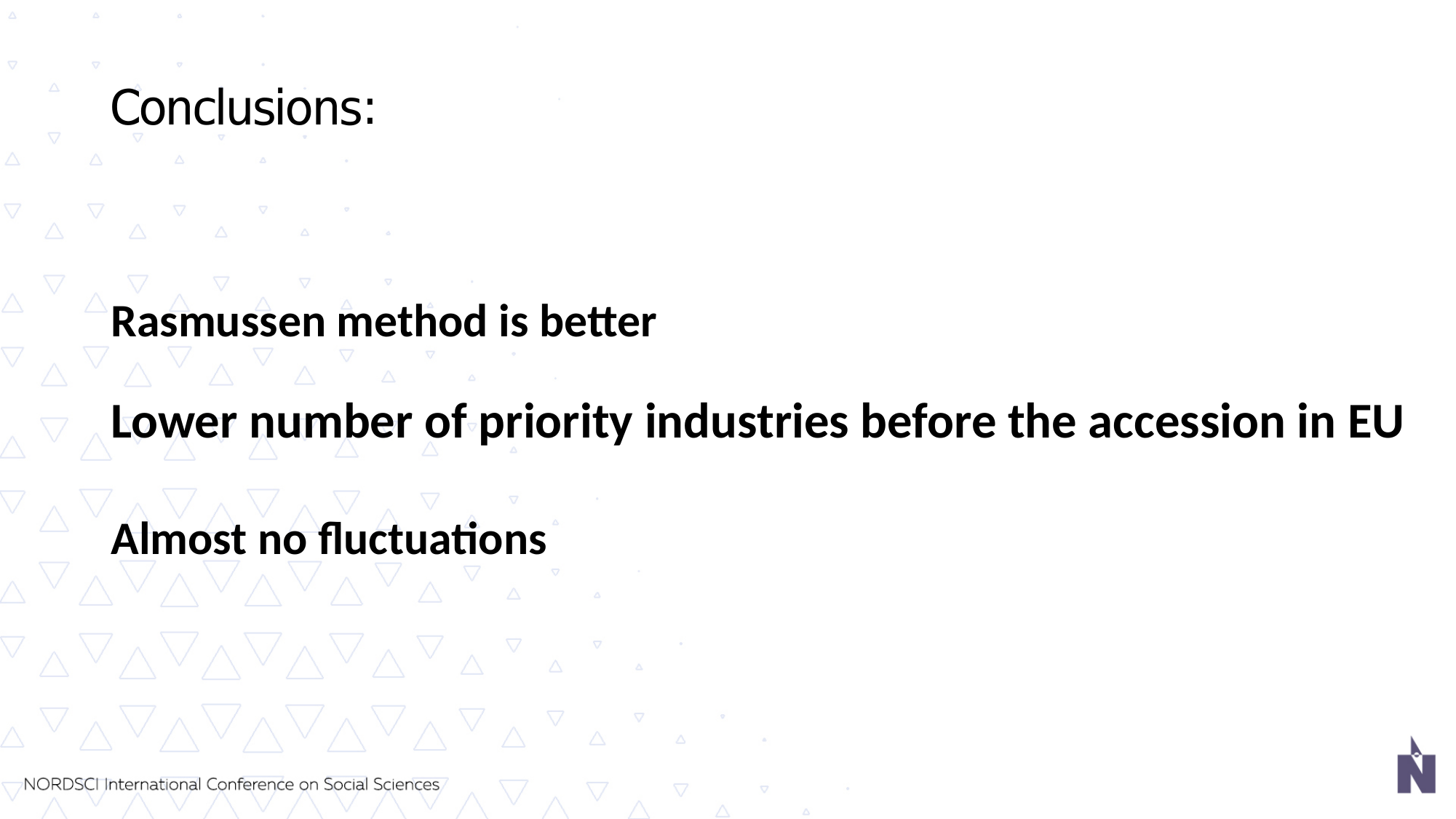

# Conclusions:
Rasmussen method is better
Lower number of priority industries before the accession in EU
Almost no fluctuations